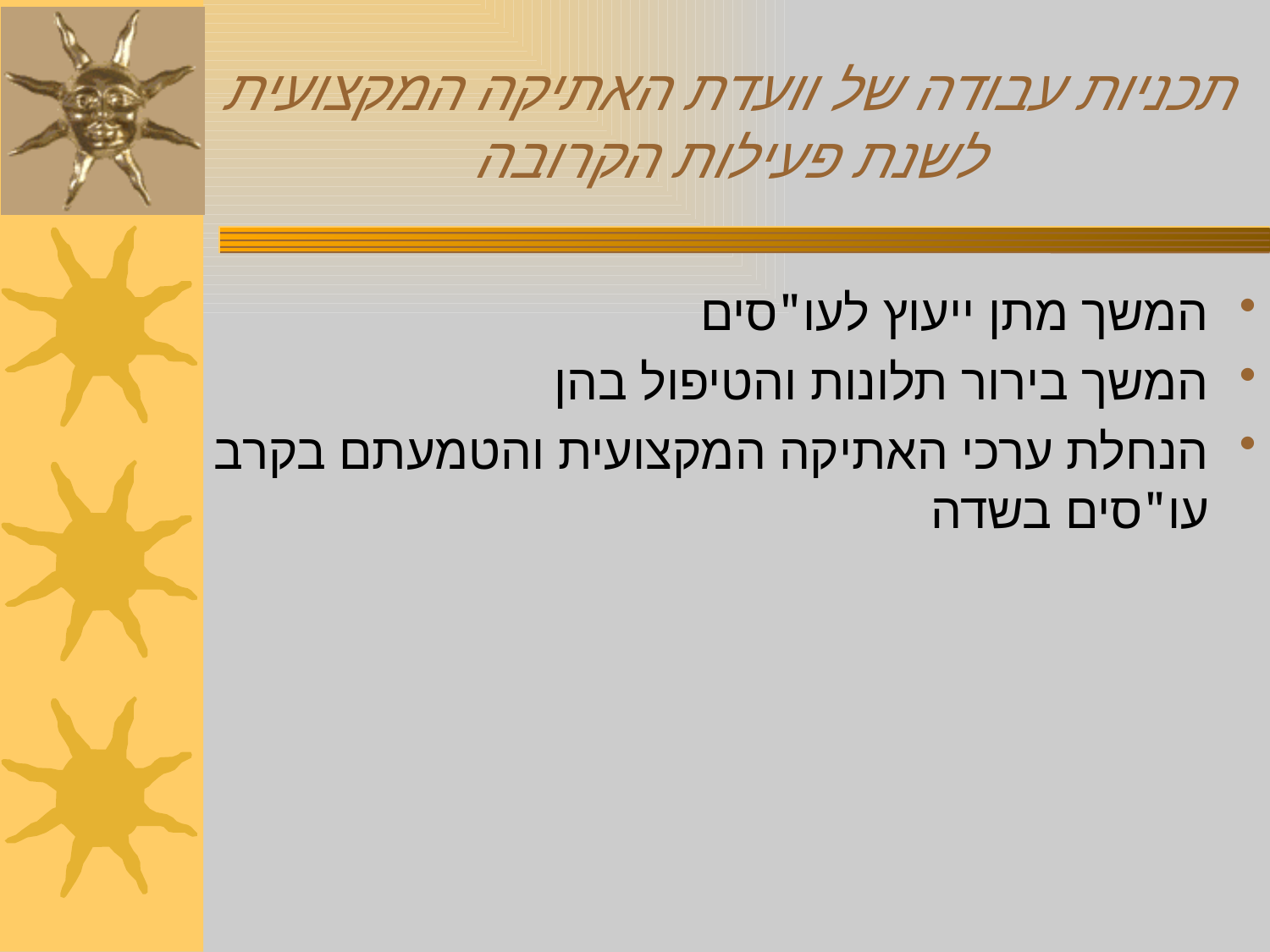

# תכניות עבודה של וועדת האתיקה המקצועית לשנת פעילות הקרובה
המשך מתן ייעוץ לעו"סים
המשך בירור תלונות והטיפול בהן
הנחלת ערכי האתיקה המקצועית והטמעתם בקרב עו"סים בשדה